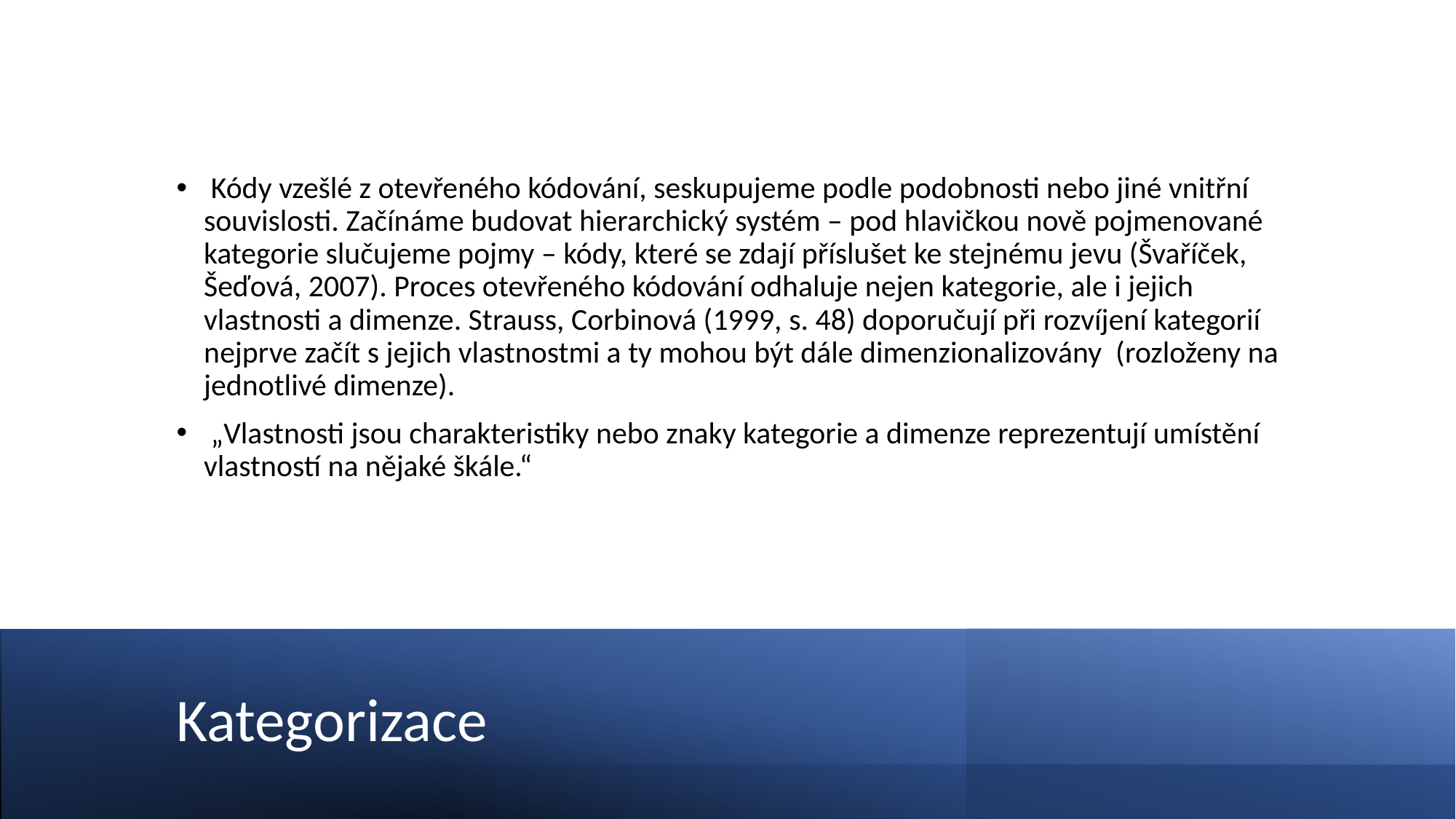

Kódy vzešlé z otevřeného kódování, seskupujeme podle podobnosti nebo jiné vnitřní souvislosti. Začínáme budovat hierarchický systém – pod hlavičkou nově pojmenované kategorie slučujeme pojmy – kódy, které se zdají příslušet ke stejnému jevu (Švaříček, Šeďová, 2007). Proces otevřeného kódování odhaluje nejen kategorie, ale i jejich vlastnosti a dimenze. Strauss, Corbinová (1999, s. 48) doporučují při rozvíjení kategorií nejprve začít s jejich vlastnostmi a ty mohou být dále dimenzionalizovány  (rozloženy na jednotlivé dimenze).
 „Vlastnosti jsou charakteristiky nebo znaky kategorie a dimenze reprezentují umístění vlastností na nějaké škále.“

# Kategorizace